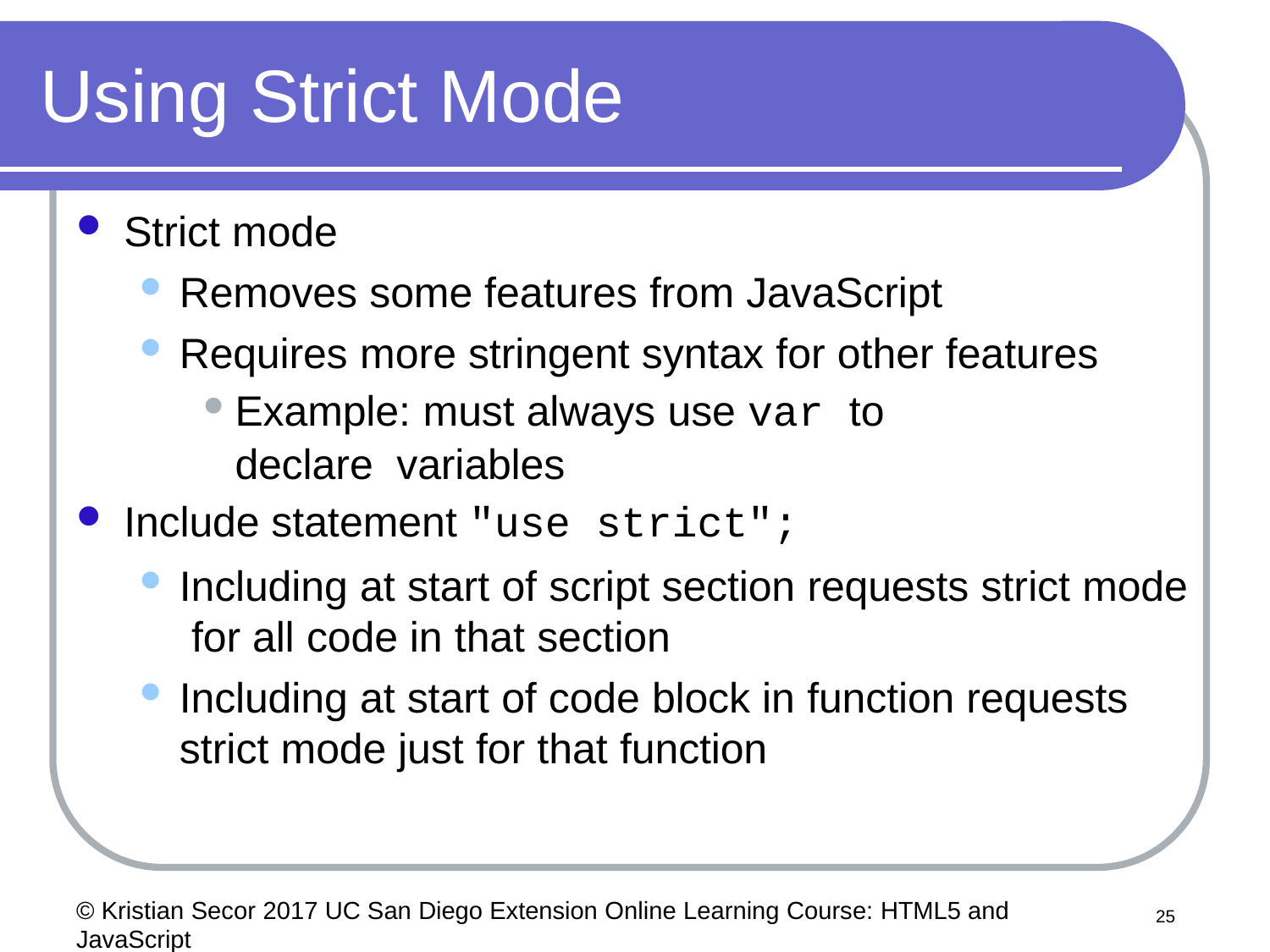

# Using Strict Mode
Strict mode
Removes some features from JavaScript
Requires more stringent syntax for other features
Example: must always use var to declare  variables
Include statement "use strict";
Including at start of script section requests strict mode  for all code in that section
Including at start of code block in function requests
strict mode just for that function
© Kristian Secor 2017 UC San Diego Extension Online Learning Course: HTML5 and JavaScript
25